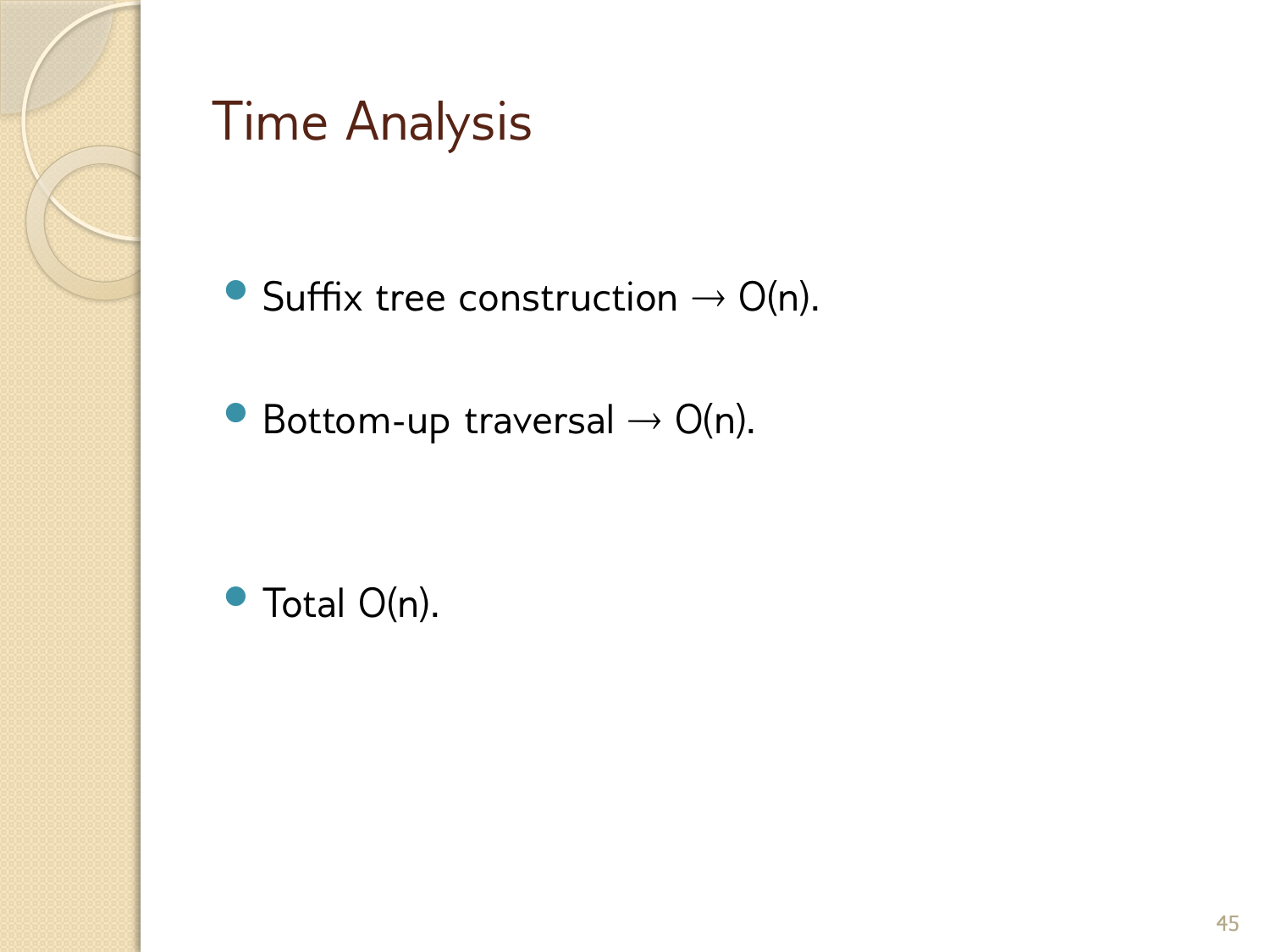

# Time Analysis

Suffix tree construction → O(n).

Bottom-up traversal → O(n).

Total O(n).
45